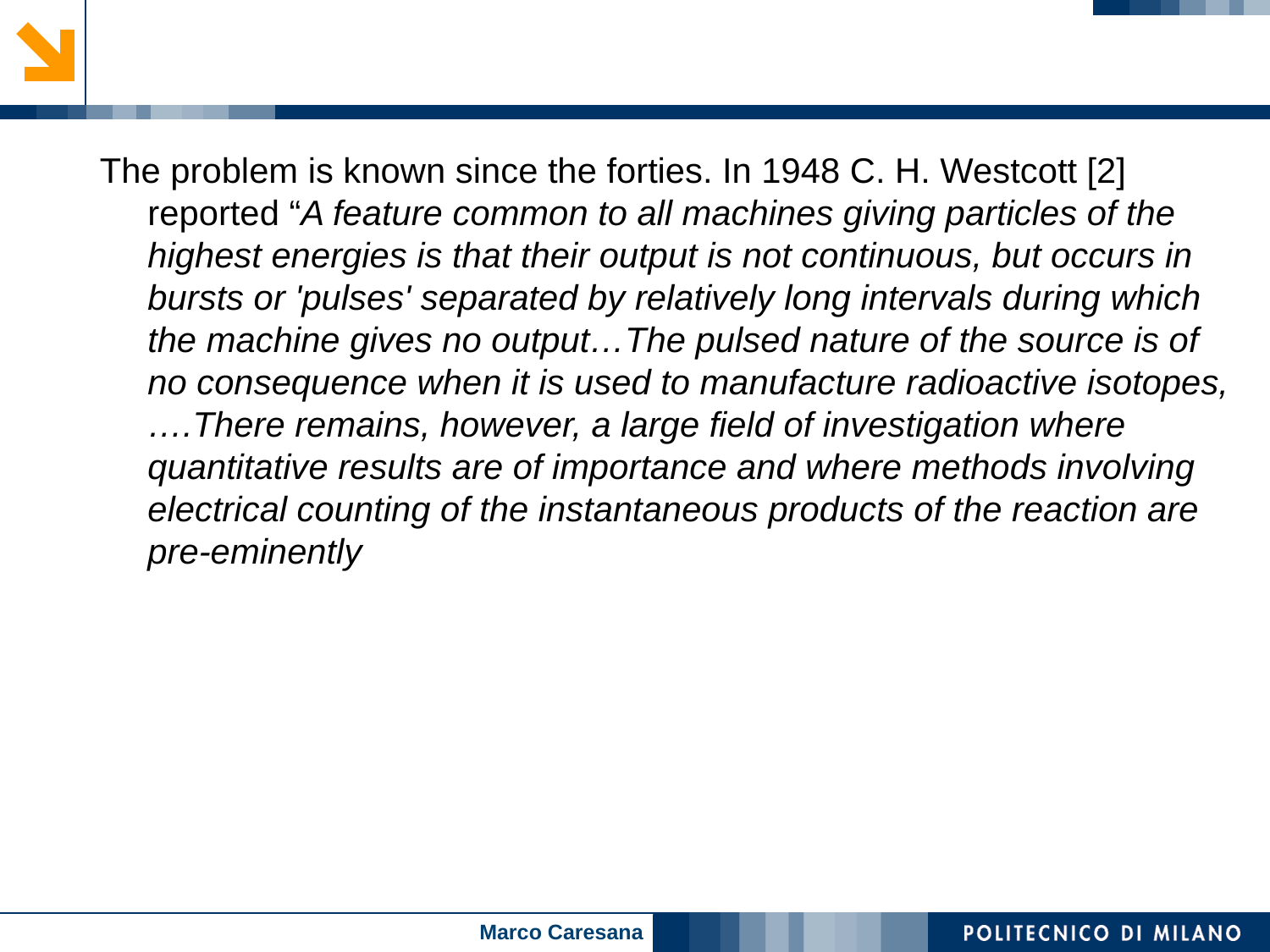

#
The problem is known since the forties. In 1948 C. H. Westcott [2] reported “A feature common to all machines giving particles of the highest energies is that their output is not continuous, but occurs in bursts or 'pulses' separated by relatively long intervals during which the machine gives no output…The pulsed nature of the source is of no consequence when it is used to manufacture radioactive isotopes, ….There remains, however, a large field of investigation where quantitative results are of importance and where methods involving electrical counting of the instantaneous products of the reaction are pre-eminently